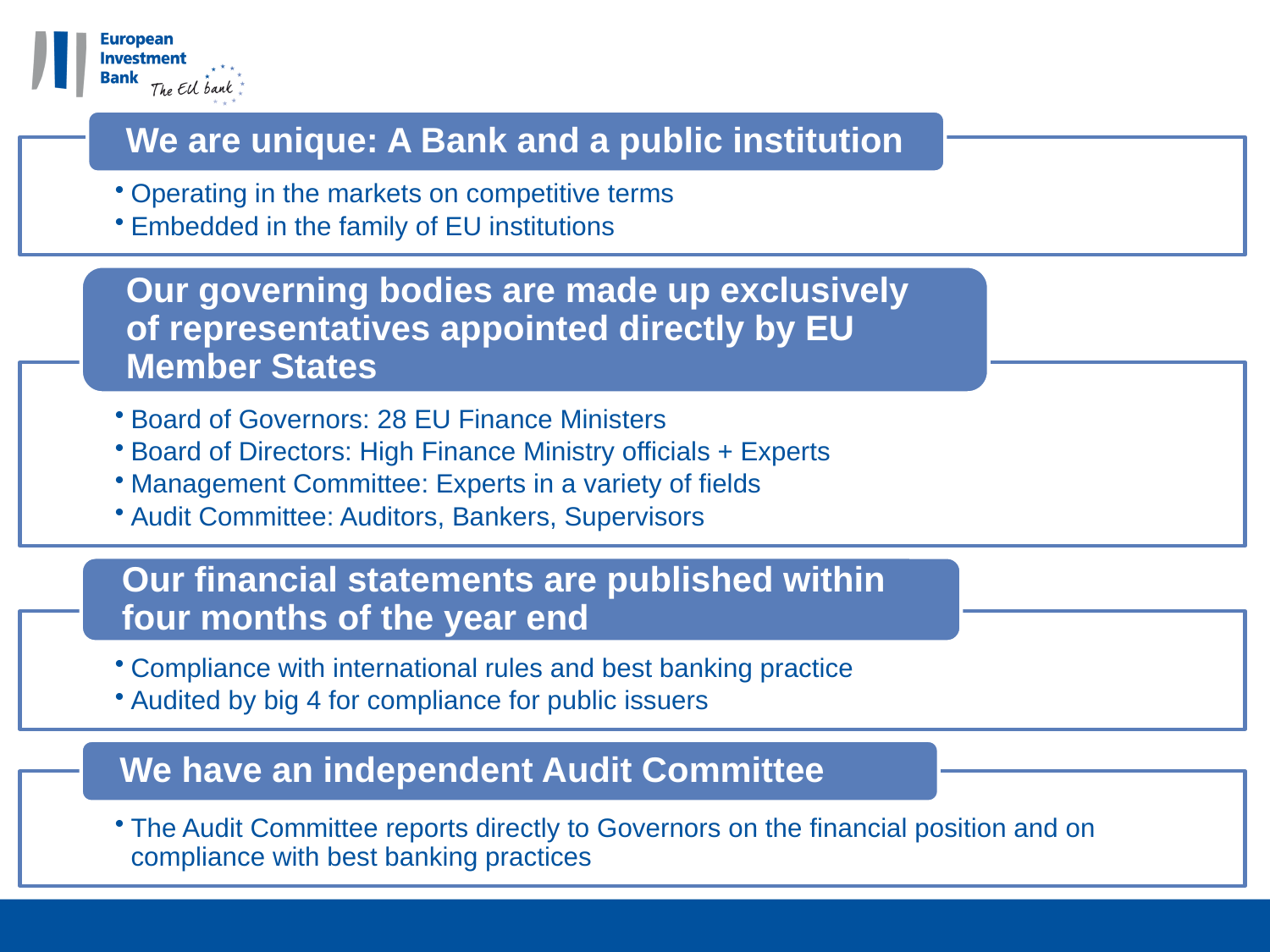

Operating in the markets on competitive terms
Embedded in the family of EU institutions
We are unique: A Bank and a public institution
Board of Governors: 28 EU Finance Ministers
Board of Directors: High Finance Ministry officials + Experts
Management Committee: Experts in a variety of fields
Audit Committee: Auditors, Bankers, Supervisors
Our governing bodies are made up exclusively of representatives appointed directly by EU Member States
Compliance with international rules and best banking practice
Audited by big 4 for compliance for public issuers
Our financial statements are published within four months of the year end
The Audit Committee reports directly to Governors on the financial position and on compliance with best banking practices
We have an independent Audit Committee